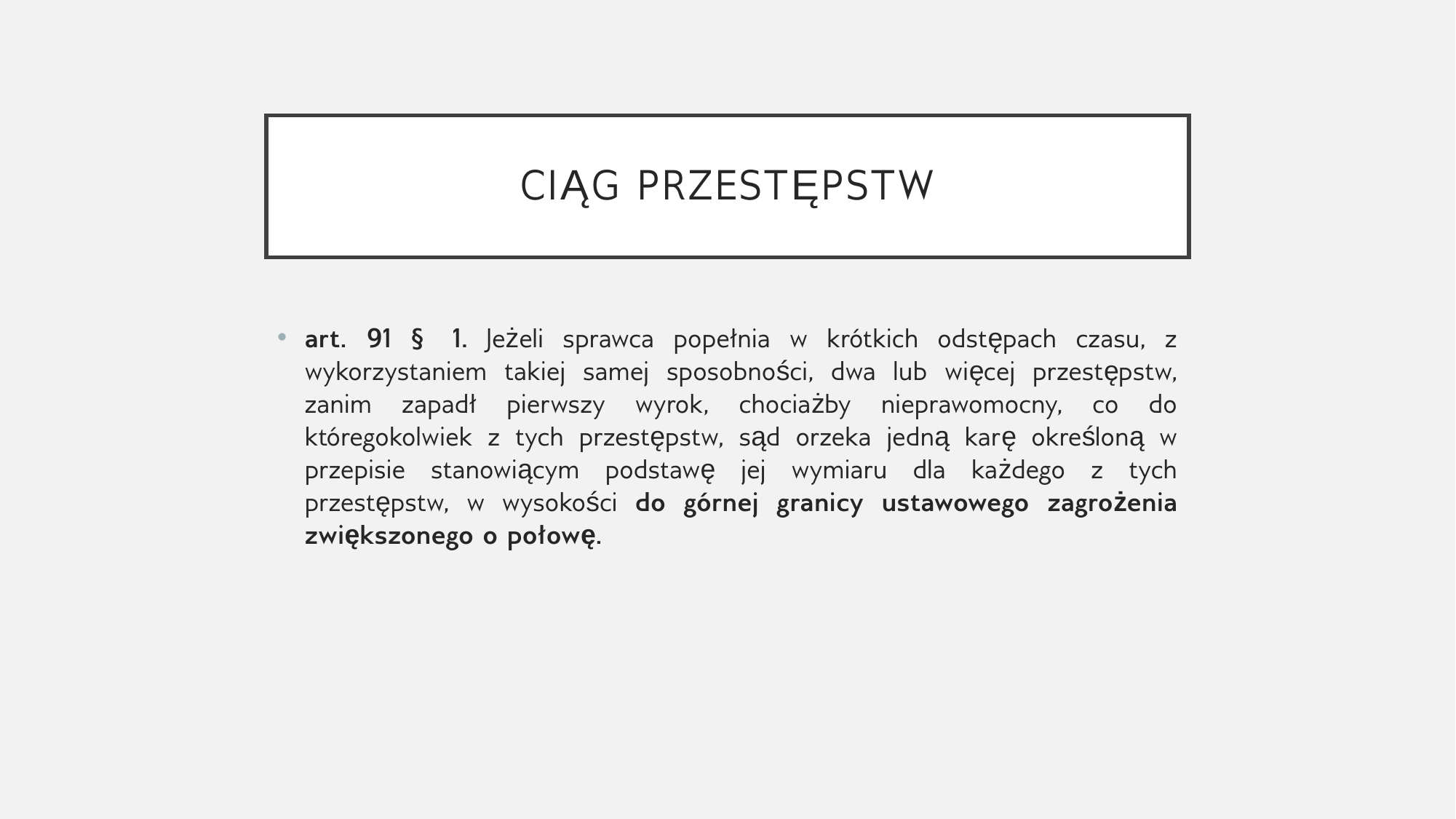

# Ciąg przestępstw
art. 91 §  1.  Jeżeli sprawca popełnia w krótkich odstępach czasu, z wykorzystaniem takiej samej sposobności, dwa lub więcej przestępstw, zanim zapadł pierwszy wyrok, chociażby nieprawomocny, co do któregokolwiek z tych przestępstw, sąd orzeka jedną karę określoną w przepisie stanowiącym podstawę jej wymiaru dla każdego z tych przestępstw, w wysokości do górnej granicy ustawowego zagrożenia zwiększonego o połowę.